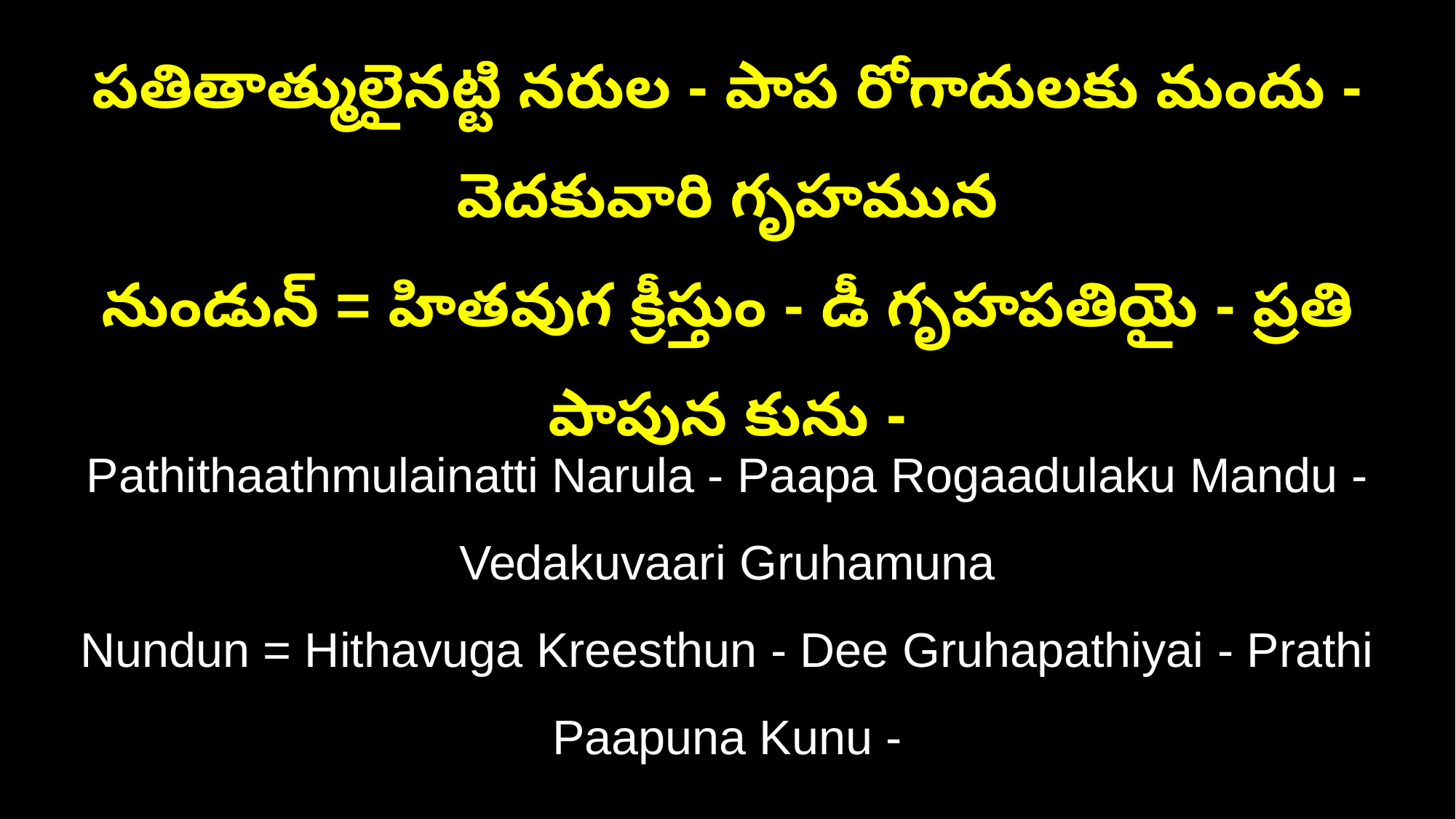

పతితాత్ములైనట్టి నరుల - పాప రోగాదులకు మందు - వెదకువారి గృహమున
నుండున్ = హితవుగ క్రీస్తుం - డీ గృహపతియై - ప్రతి పాపున కును -
Pathithaathmulainatti Narula - Paapa Rogaadulaku Mandu - Vedakuvaari Gruhamuna
Nundun = Hithavuga Kreesthun - Dee Gruhapathiyai - Prathi Paapuna Kunu -